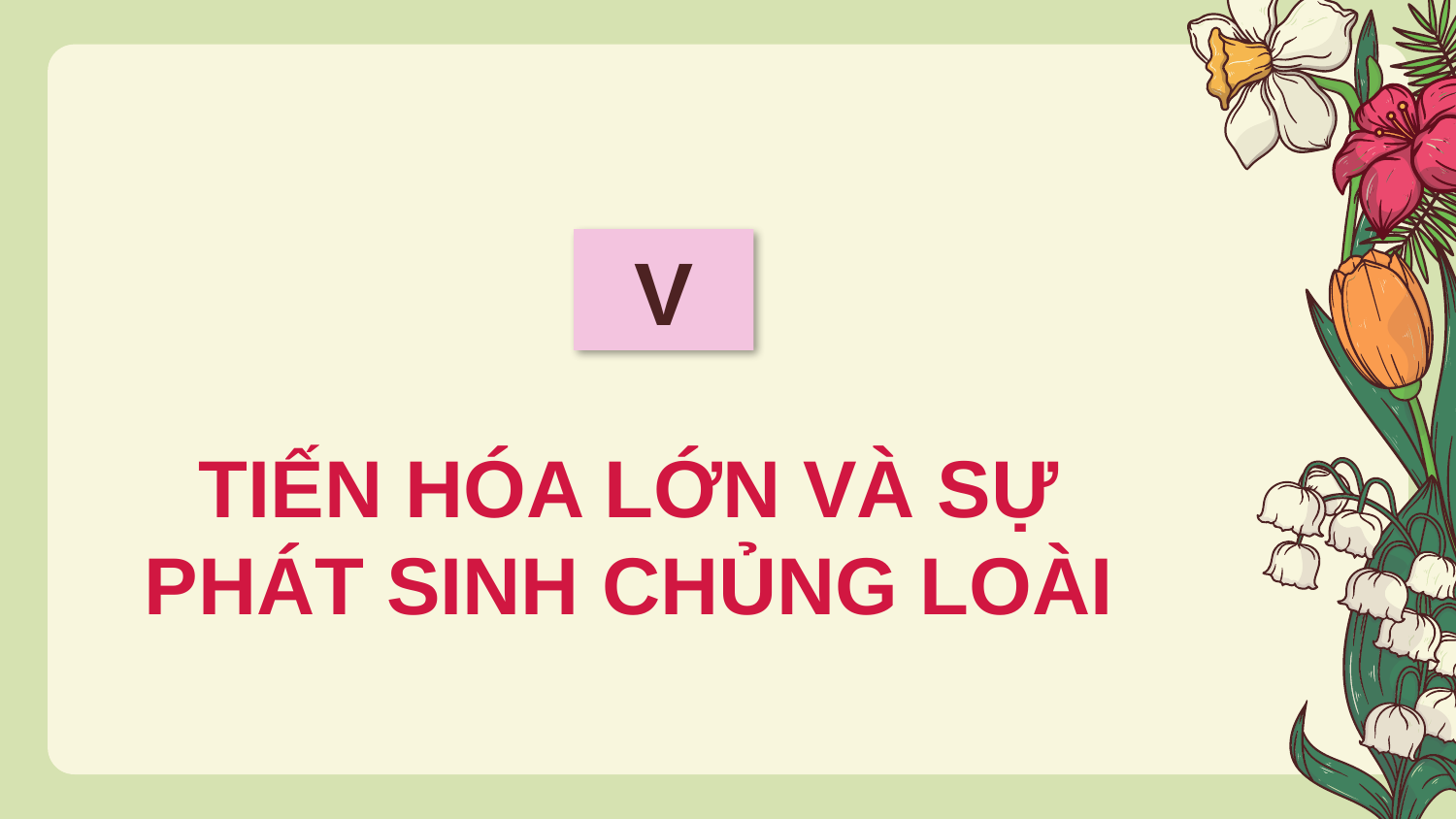

V

TIẾN HÓA LỚN VÀ SỰ PHÁT SINH CHỦNG LOÀI